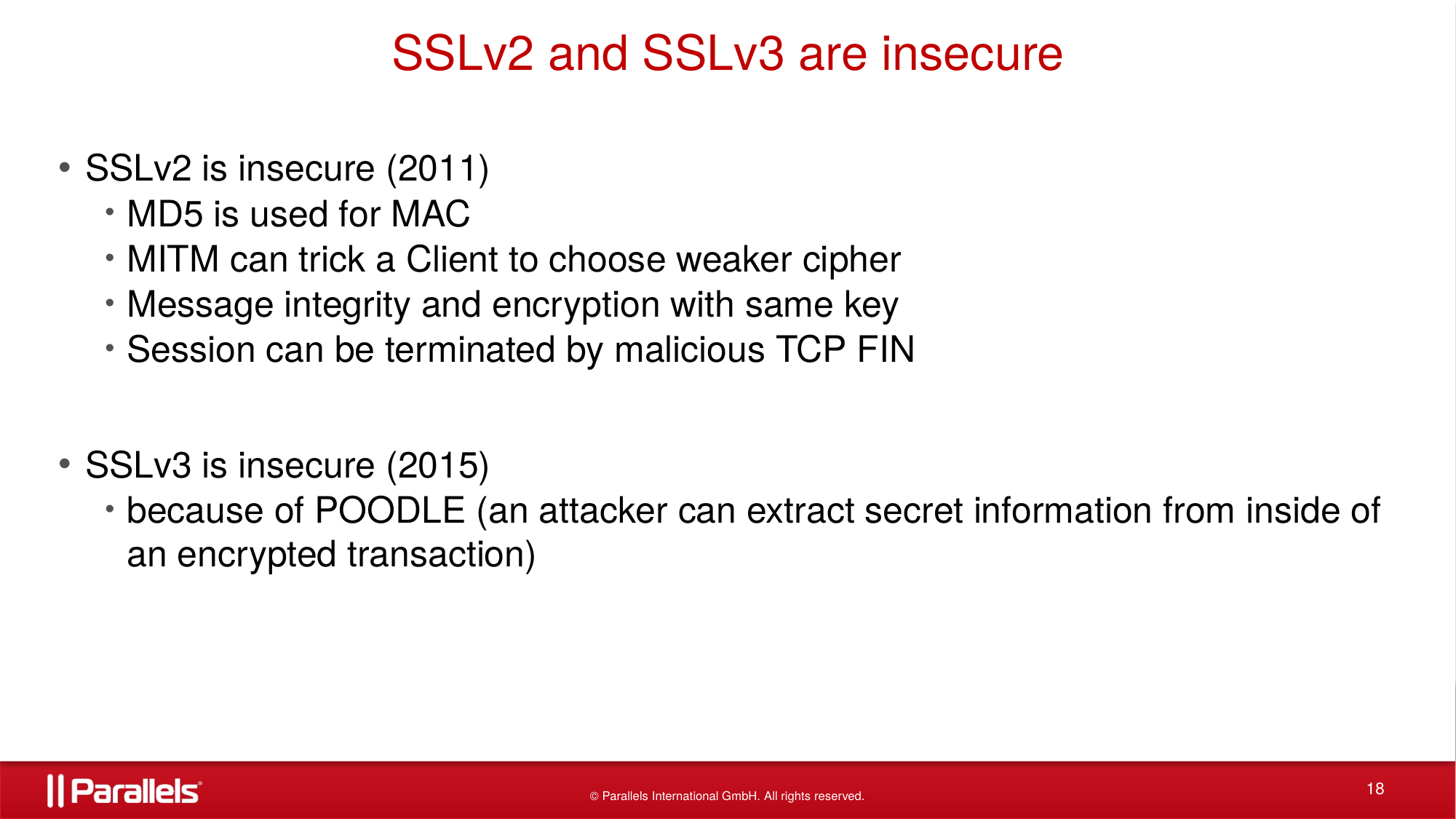

# SSLv2 and SSLv3 are insecure

SSLv2 is insecure (2011)
MD5 is used for MAC
MITM can trick a Client to choose weaker cipher
Message integrity and encryption with same key
Session can be terminated by malicious TCP FIN

SSLv3 is insecure (2015)
because of POODLE (an attacker can extract secret information from inside of an encrypted transaction)